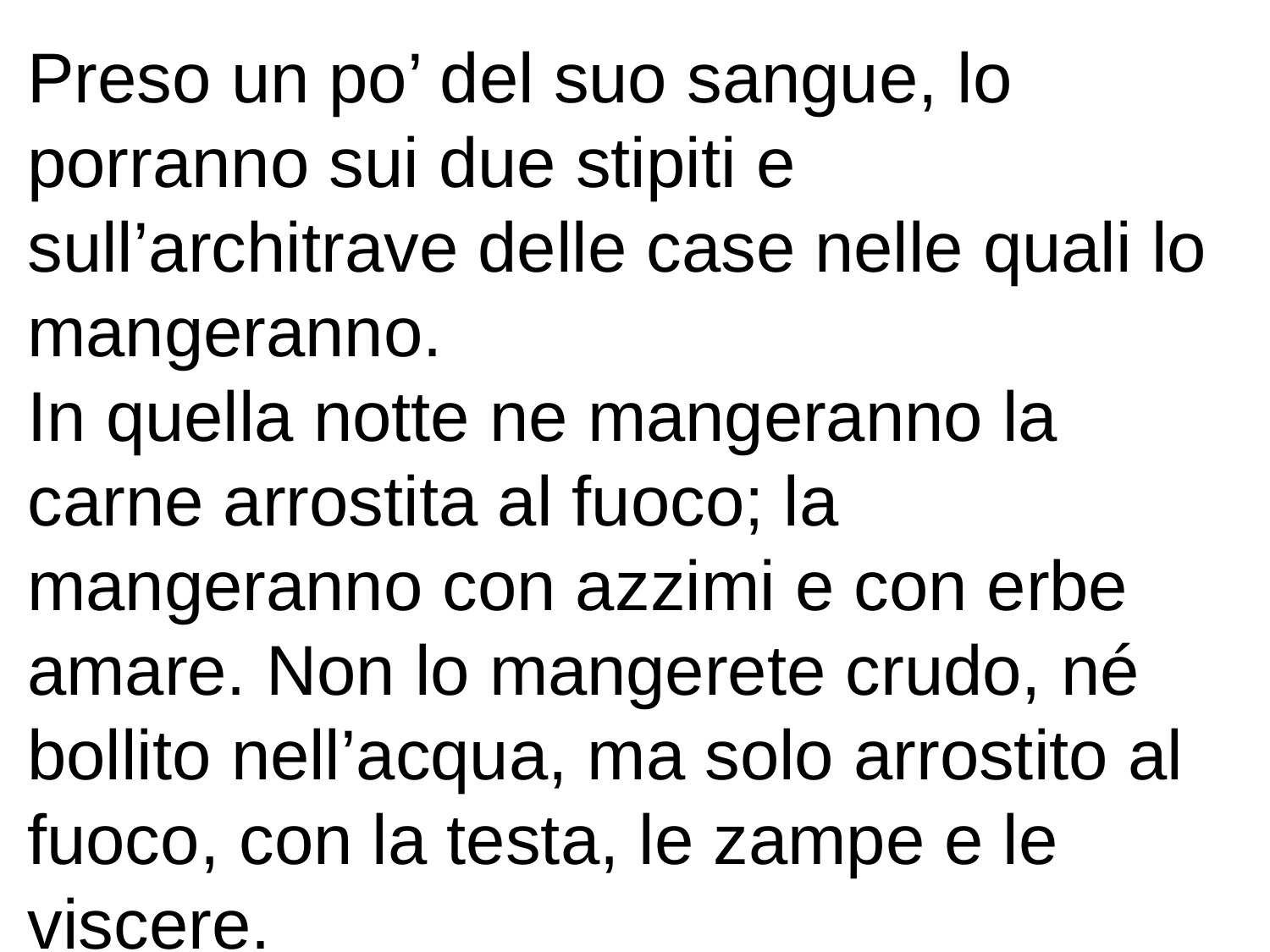

Preso un po’ del suo sangue, lo porranno sui due stipiti e sull’architrave delle case nelle quali lo mangeranno.
In quella notte ne mangeranno la carne arrostita al fuoco; la mangeranno con azzimi e con erbe amare. Non lo mangerete crudo, né bollito nell’acqua, ma solo arrostito al fuoco, con la testa, le zampe e le viscere.